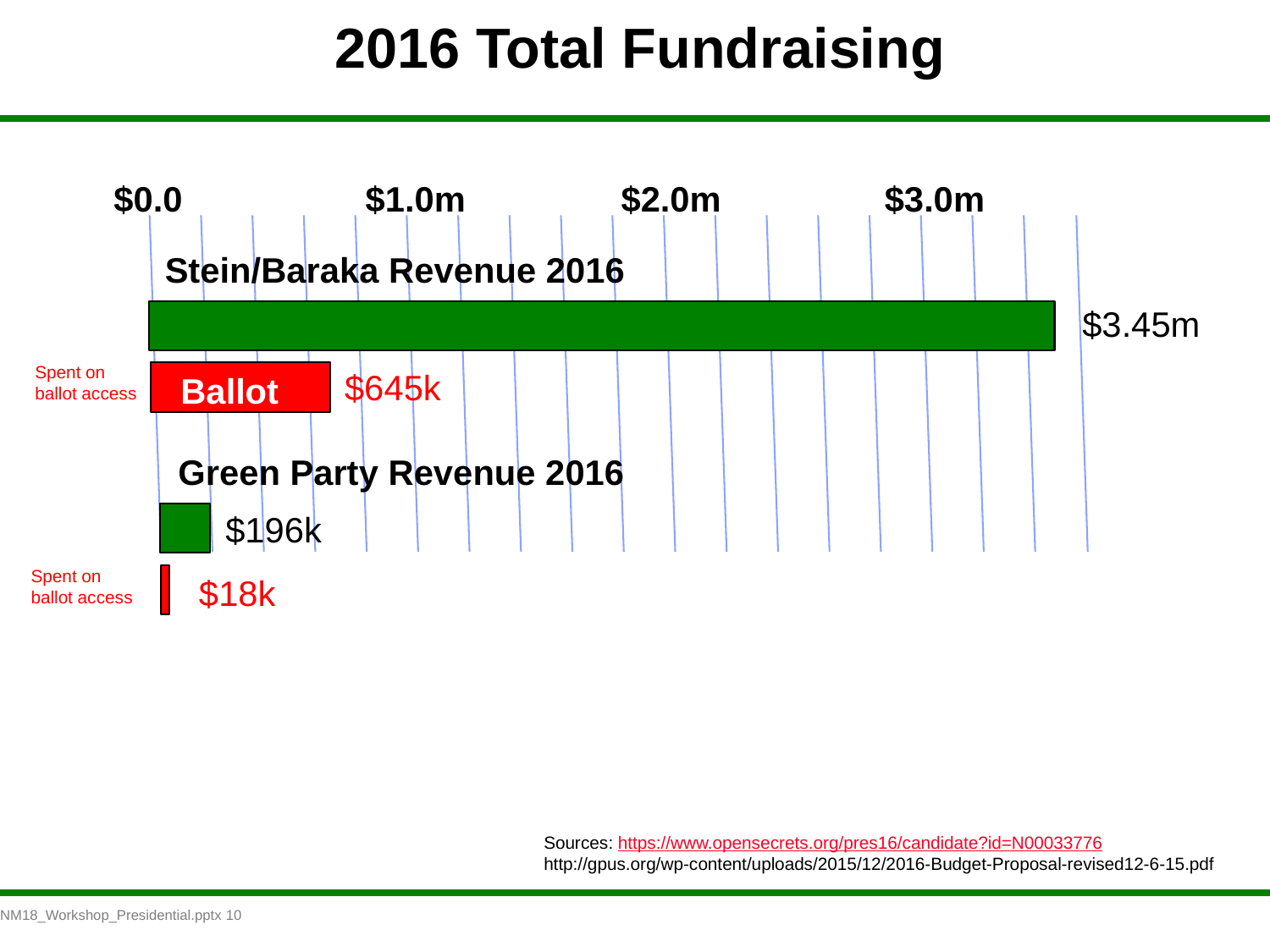

# 2016 Total Fundraising
$0.0
$1.0m
$2.0m
$3.0m
Stein/Baraka Revenue 2016
$3.45m

Spent on ballot access
$645k

Ballot
Green Party Revenue 2016
$196k

Spent on ballot access

$18k
Sources: https://www.opensecrets.org/pres16/candidate?id=N00033776
http://gpus.org/wp-content/uploads/2015/12/2016-Budget-Proposal-revised12-6-15.pdf